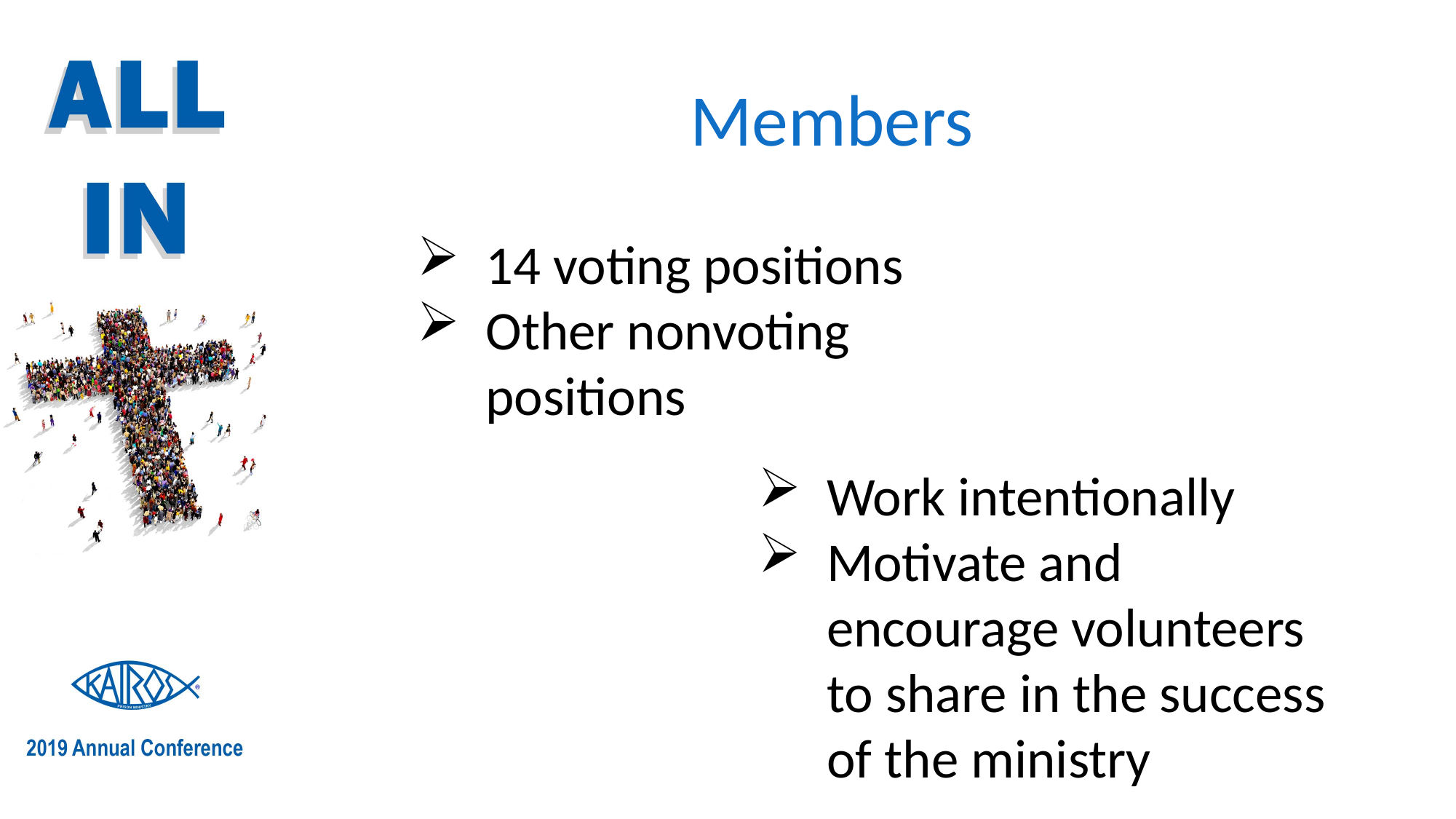

# Members
14 voting positions
Other nonvoting positions
Work intentionally
Motivate and encourage volunteers to share in the success of the ministry